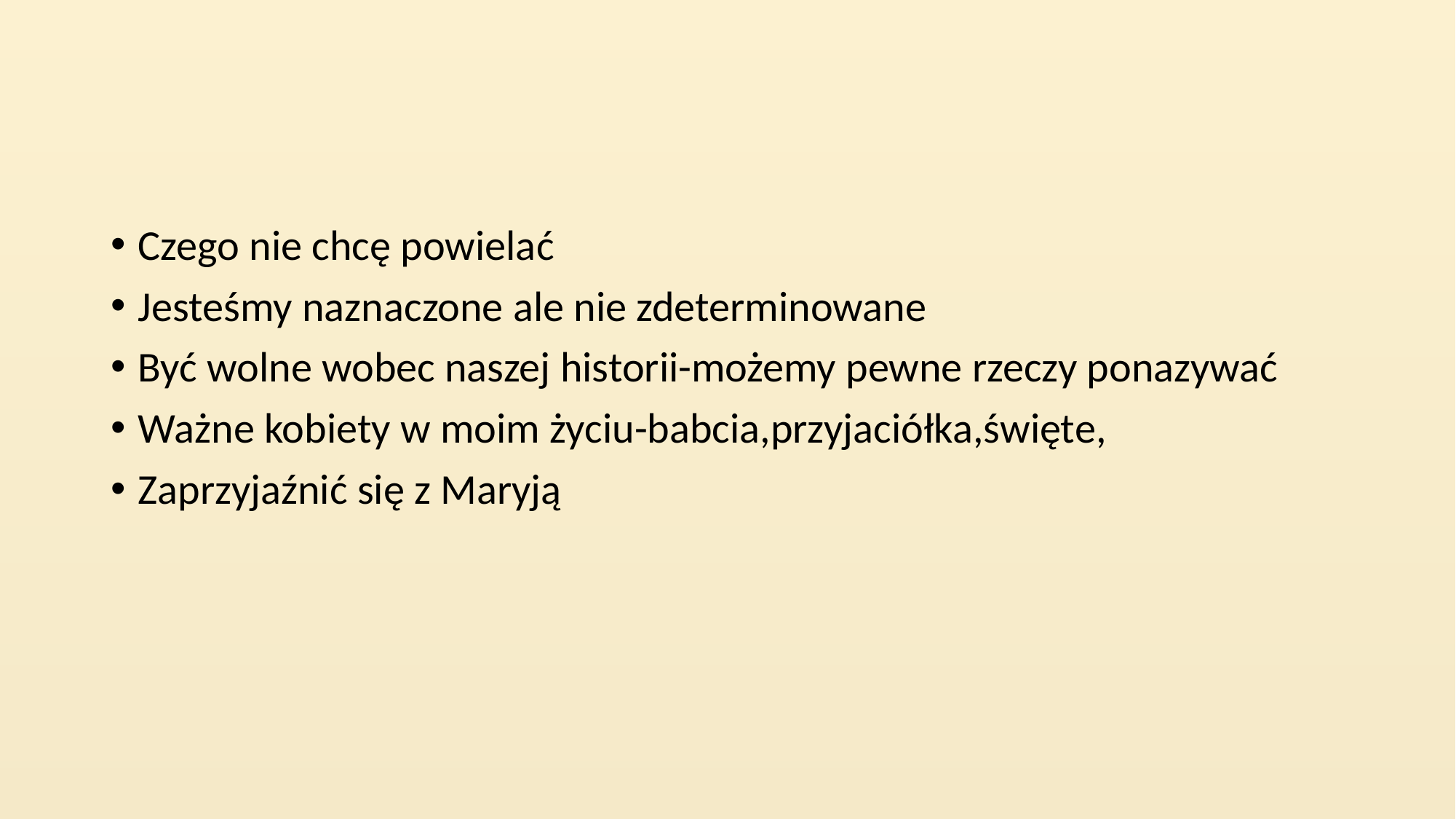

#
Czego nie chcę powielać
Jesteśmy naznaczone ale nie zdeterminowane
Być wolne wobec naszej historii-możemy pewne rzeczy ponazywać
Ważne kobiety w moim życiu-babcia,przyjaciółka,święte,
Zaprzyjaźnić się z Maryją